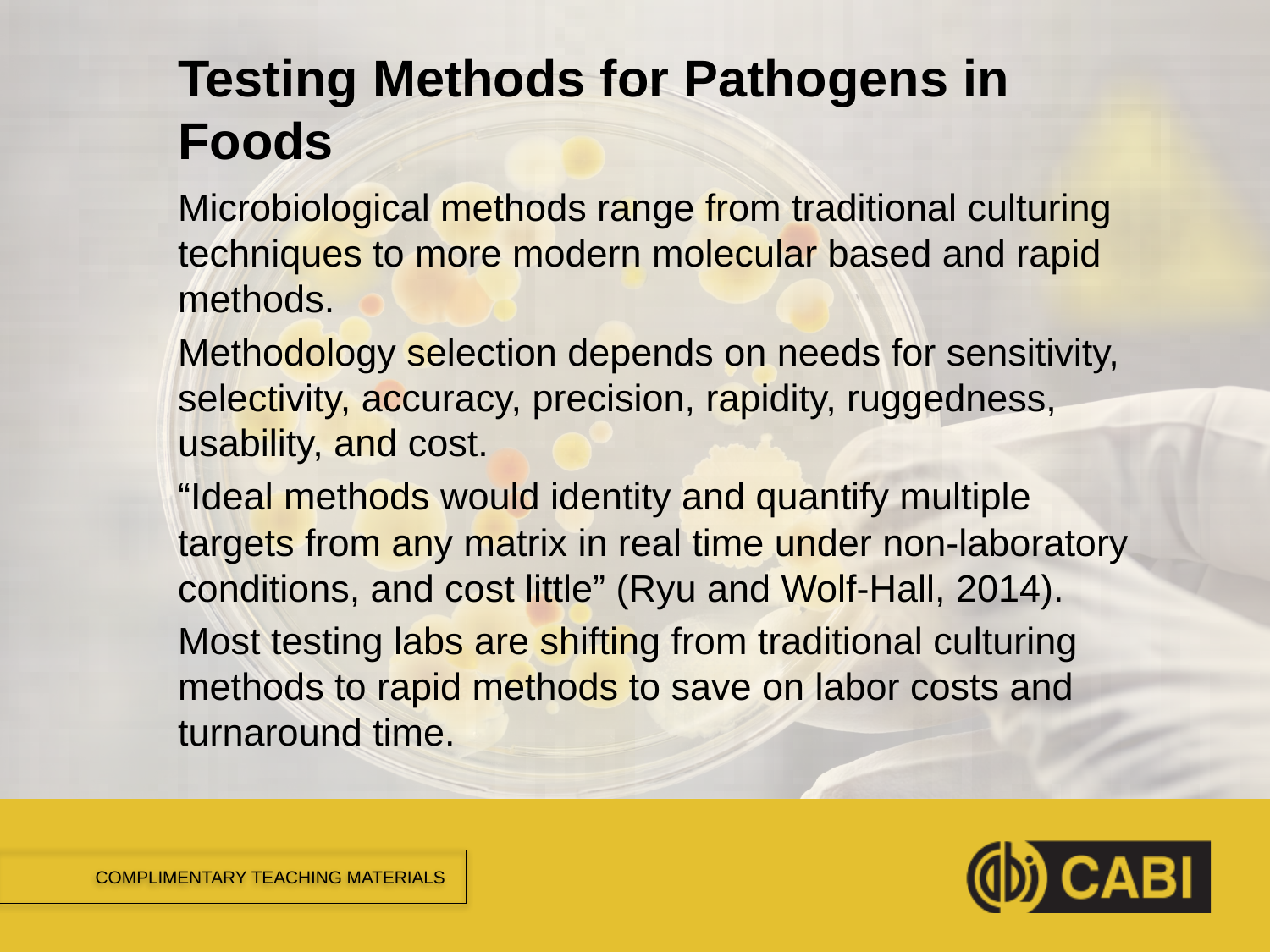

# Testing Methods for Pathogens in Foods

Microbiological methods range from traditional culturing techniques to more modern molecular based and rapid methods.
Methodology selection depends on needs for sensitivity, selectivity, accuracy, precision, rapidity, ruggedness, usability, and cost.
“Ideal methods would identity and quantify multiple targets from any matrix in real time under non-laboratory conditions, and cost little” (Ryu and Wolf-Hall, 2014).
Most testing labs are shifting from traditional culturing methods to rapid methods to save on labor costs and turnaround time.